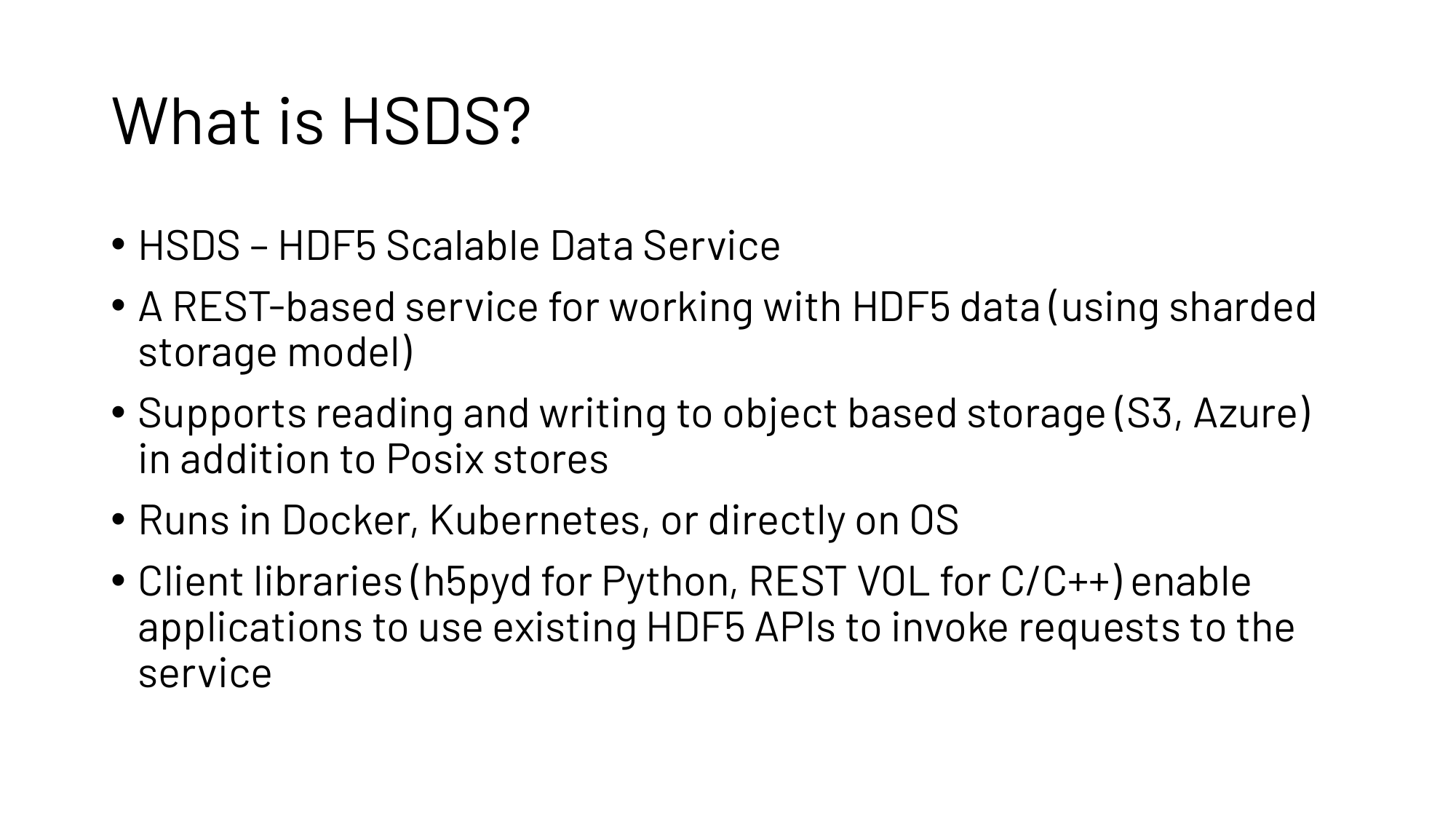

# What is HSDS?
HSDS – HDF5 Scalable Data Service
A REST-based service for working with HDF5 data (using sharded storage model)
Supports reading and writing to object based storage (S3, Azure) in addition to Posix stores
Runs in Docker, Kubernetes, or directly on OS
Client libraries (h5pyd for Python, REST VOL for C/C++) enable applications to use existing HDF5 APIs to invoke requests to the service